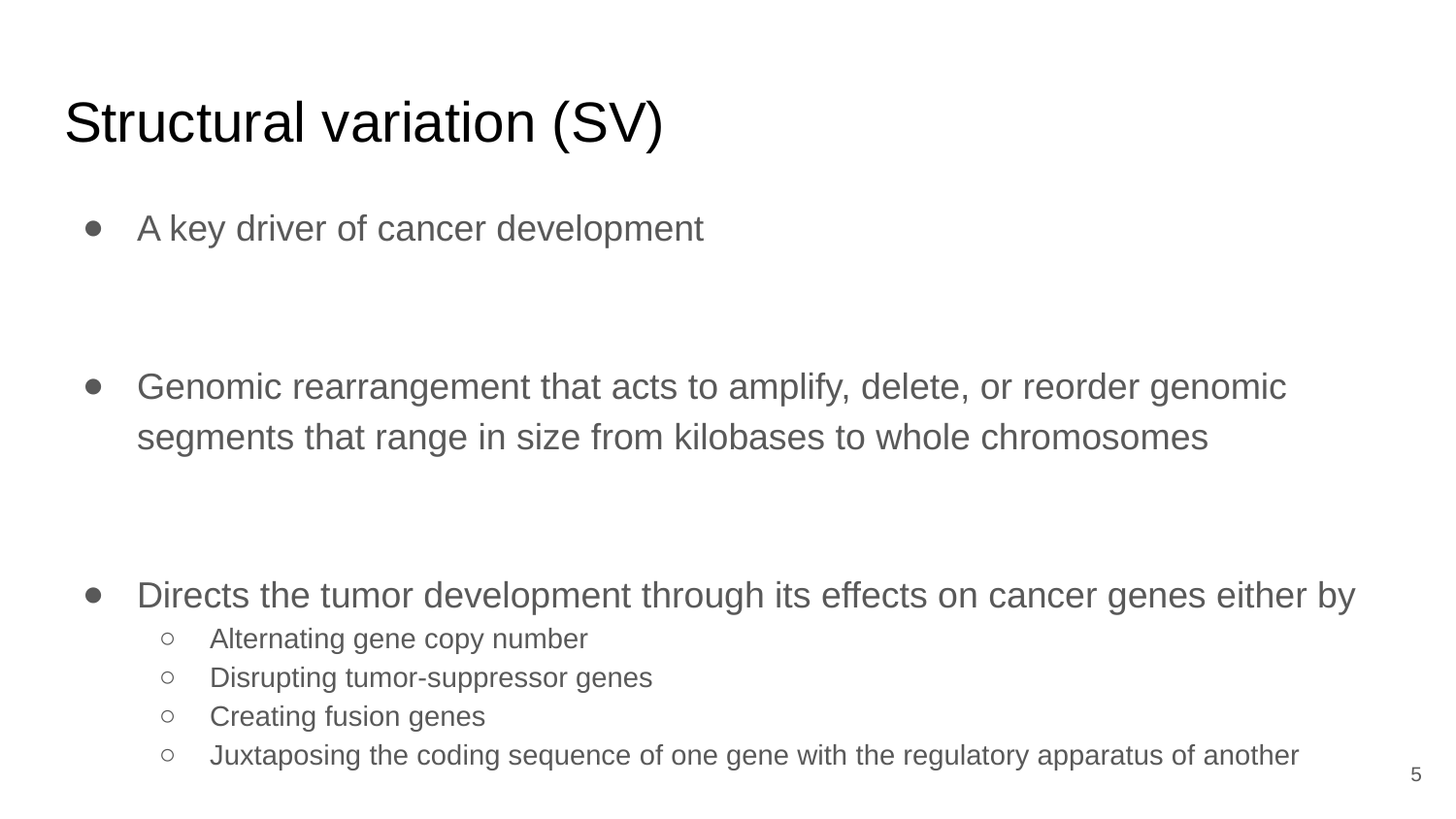

# Structural variation (SV)
A key driver of cancer development

Genomic rearrangement that acts to amplify, delete, or reorder genomic segments that range in size from kilobases to whole chromosomes

Directs the tumor development through its effects on cancer genes either by
Alternating gene copy number
Disrupting tumor-suppressor genes
Creating fusion genes
Juxtaposing the coding sequence of one gene with the regulatory apparatus of another
5